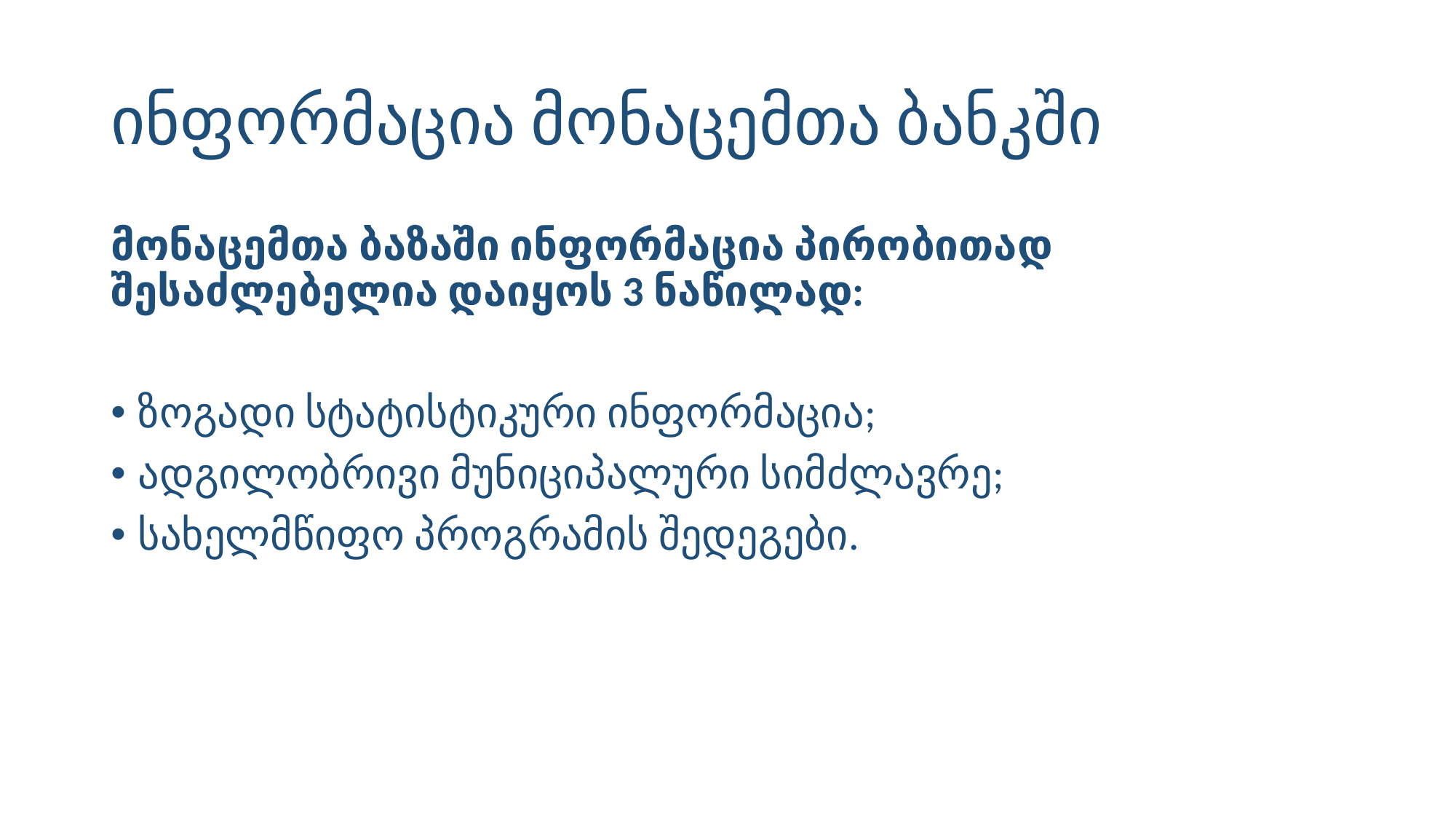

# ინფორმაცია მონაცემთა ბანკში
მონაცემთა ბაზაში ინფორმაცია პირობითად შესაძლებელია დაიყოს 3 ნაწილად:

ზოგადი სტატისტიკური ინფორმაცია;
ადგილობრივი მუნიციპალური სიმძლავრე;
სახელმწიფო პროგრამის შედეგები.